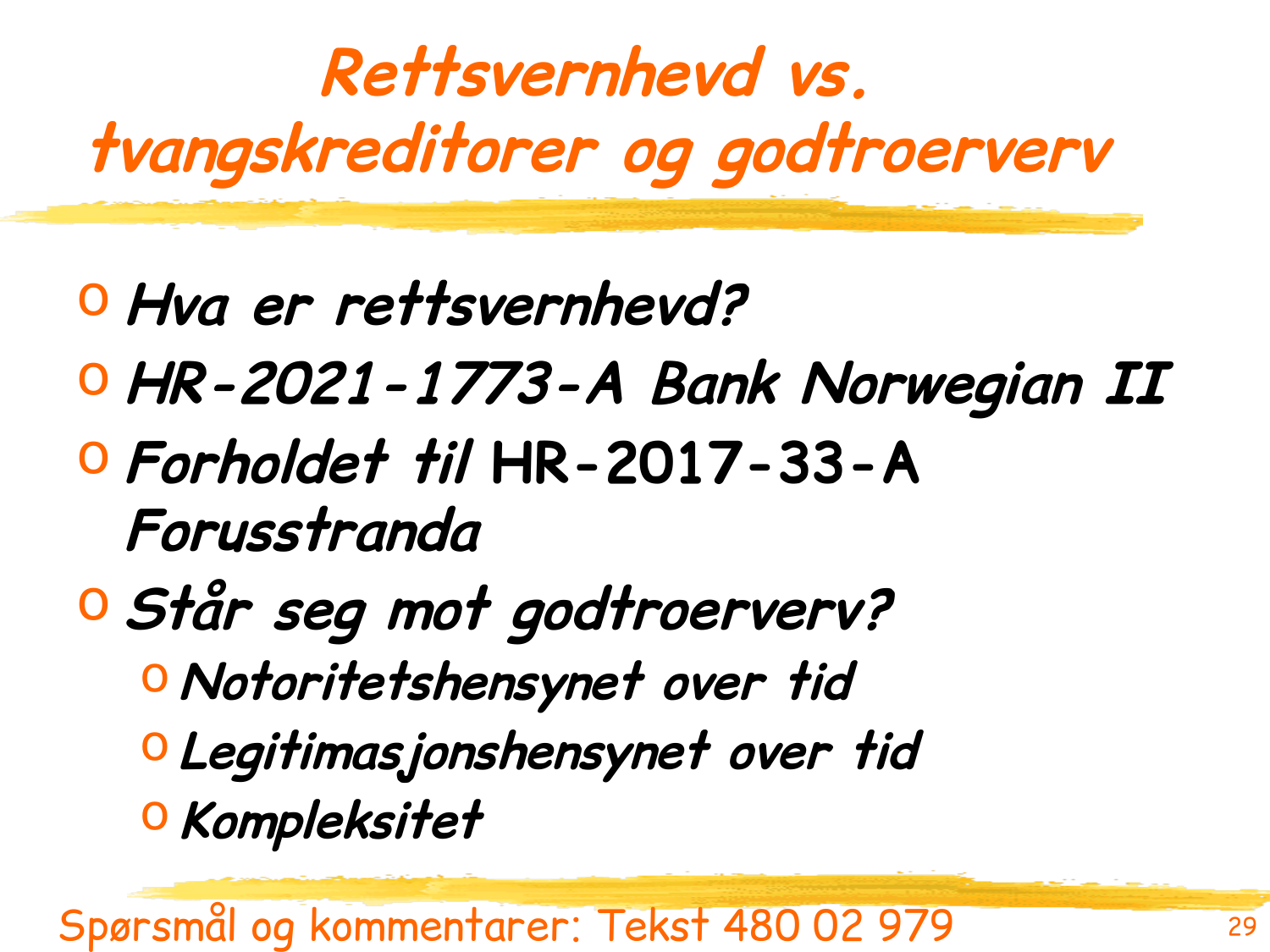

# Rettsvernhevd vs. tvangskreditorer og godtroerverv
Hva er rettsvernhevd?
HR-2021-1773-A Bank Norwegian II
Forholdet til HR-2017-33-A Forusstranda
Står seg mot godtroerverv?
Notoritetshensynet over tid
Legitimasjonshensynet over tid
Kompleksitet
29